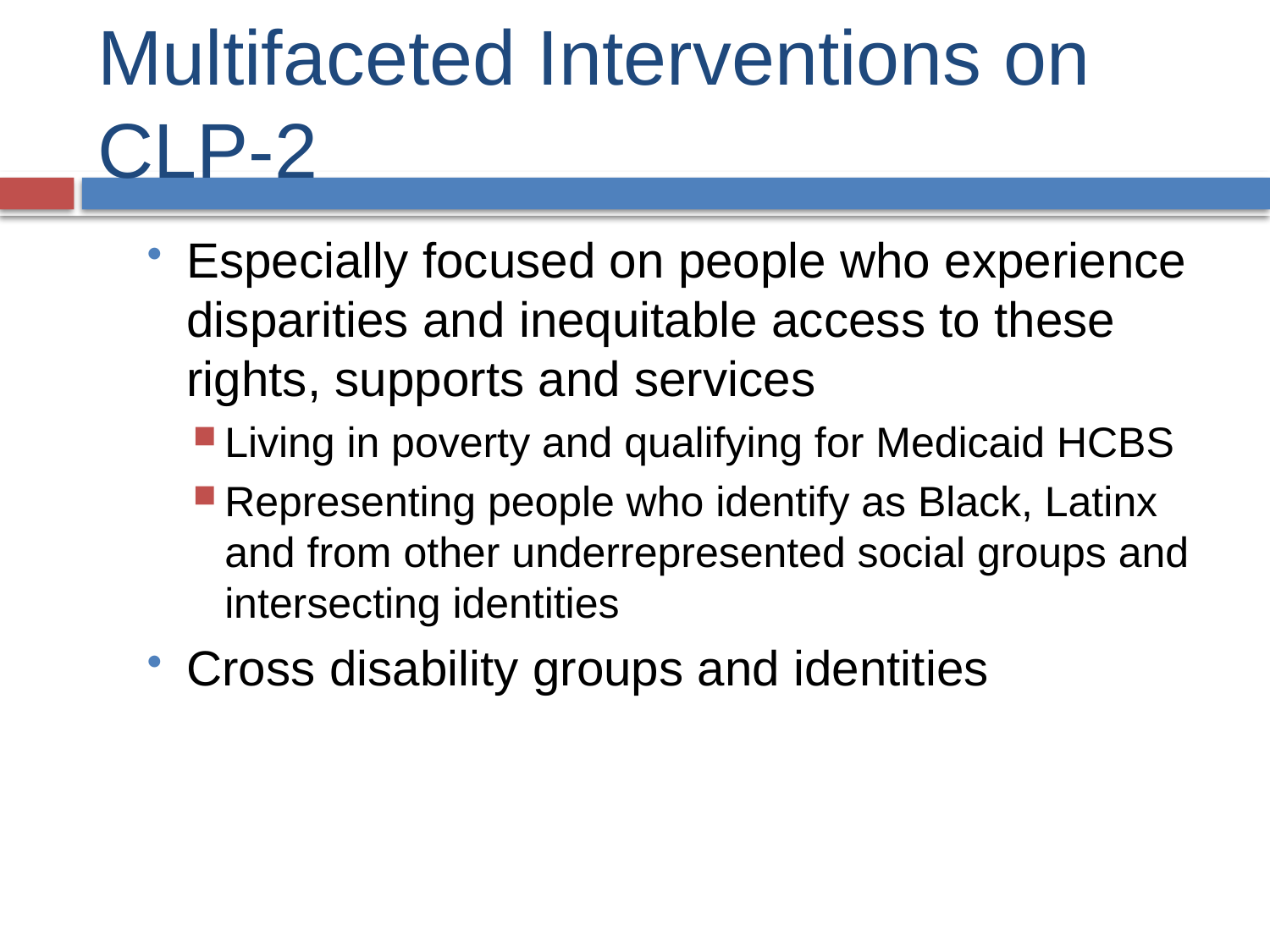

# Multifaceted Interventions on CLP-2
Especially focused on people who experience disparities and inequitable access to these rights, supports and services
Living in poverty and qualifying for Medicaid HCBS
Representing people who identify as Black, Latinx and from other underrepresented social groups and intersecting identities
Cross disability groups and identities